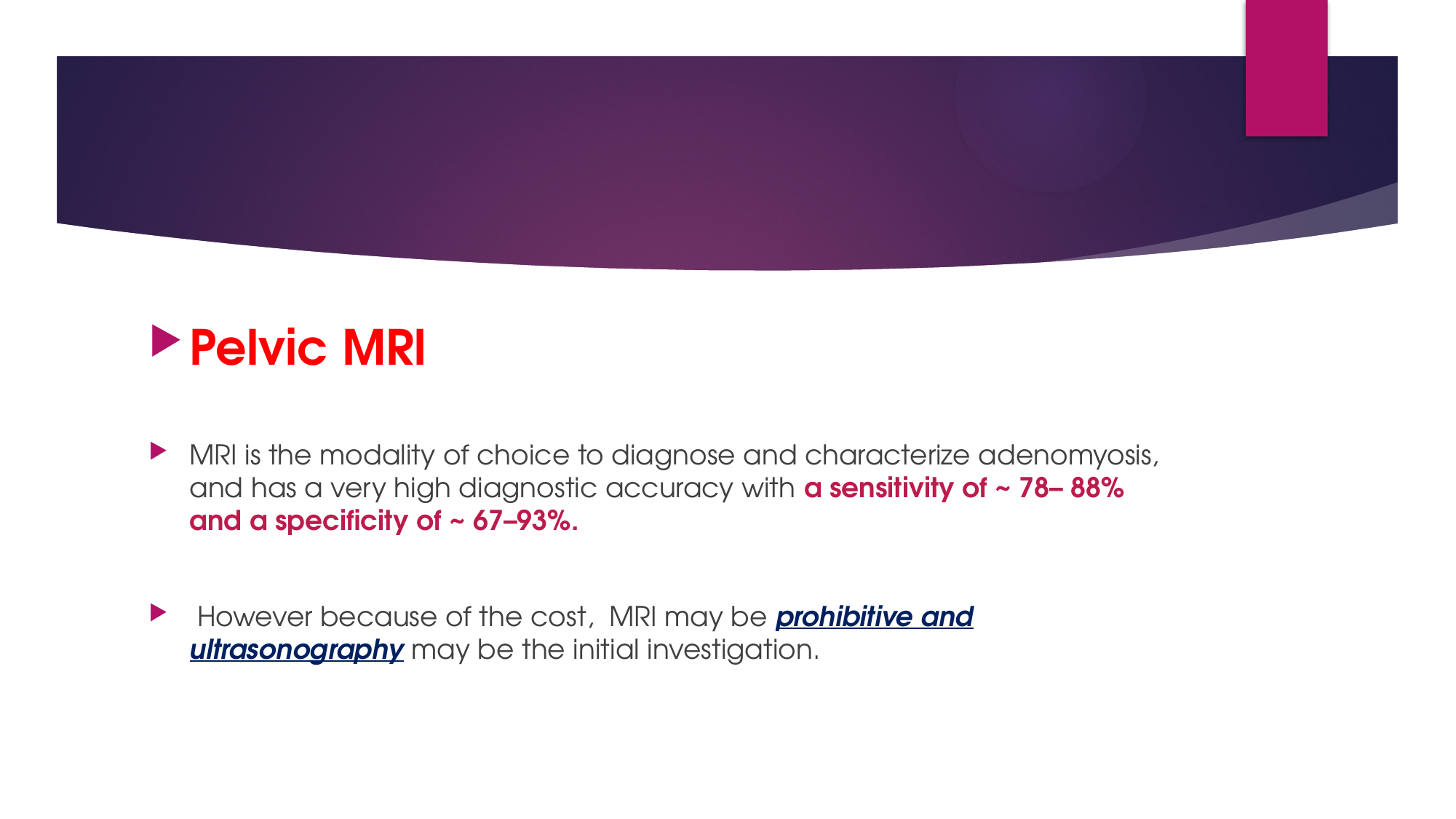

Pelvic MRI

MRI is the modality of choice to diagnose and characterize adenomyosis, and has a very high diagnostic accuracy with a sensitivity of ~ 78– 88% and a specificity of ~ 67–93%.

 However because of the cost,  MRI may be prohibitive and ultrasonography may be the initial investigation.